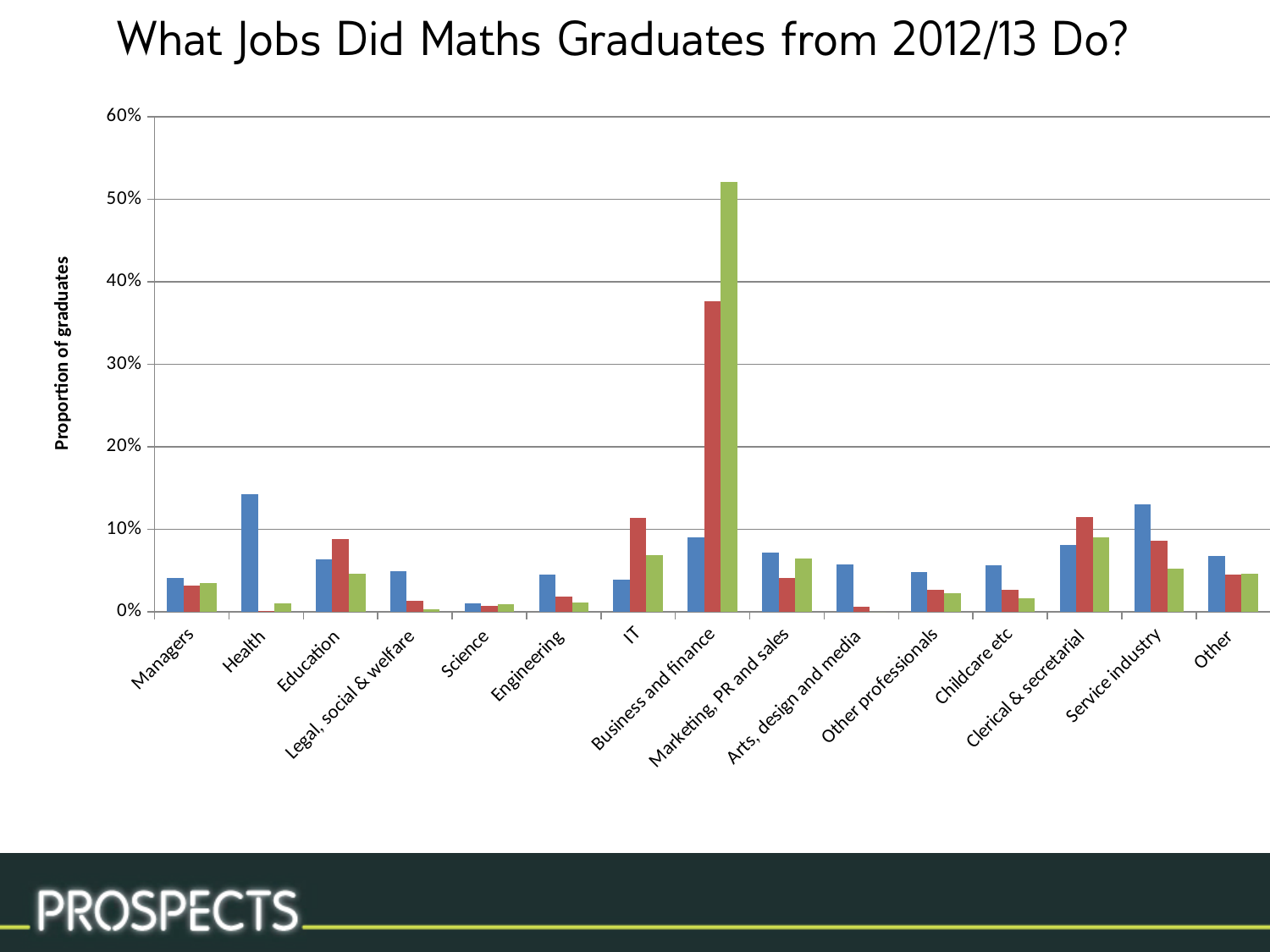

What Jobs Did Maths Graduates from 2012/13 Do?

### Chart

| Category | All graduates | Mathematics | Statistics |
|---|---|---|---|
| Managers | 0.04127428522949012 | 0.0316852787173903 | 0.0351261424419829 |
| Health  | 0.14261474505811486 | 0.0012356548198260815 | 0.01052941919723708 |
| Education  | 0.06343853397811144 | 0.08821957586148309 | 0.04599250305353157 |
| Legal, social & welfare  | 0.049068889454483754 | 0.014012325656827765 | 0.003495767173482711 |
| Science  | 0.010970772885382202 | 0.00758074231963301 | 0.00909741818641284 |
| Engineering  | 0.044848137778908975 | 0.01889934046923992 | 0.011203302025860255 |
| IT | 0.03967824722151522 | 0.11383778941352732 | 0.06936781367139788 |
| Business and finance | 0.09062950708407558 | 0.3766214108088904 | 0.5210377795560797 |
| Marketing, PR and sales | 0.0722724187664376 | 0.04106698793691982 | 0.06460851619424673 |
| Arts, design and media  | 0.05766416390939171 | 0.006397602829649537 | 0.0 |
| Other professionals | 0.048745439891405805 | 0.026427567459030323 | 0.023248957587499473 |
| Childcare etc | 0.057054381946211916 | 0.027261634462412924 | 0.016889188392368276 |
| Clerical & secretarial  | 0.08146156782896409 | 0.11519392057828647 | 0.09004759297477154 |
| Service industry | 0.13007974887588025 | 0.08629504347960398 | 0.052984037400496994 |
| Other  | 0.06750021209807415 | 0.04526512518727893 | 0.0463715621446321 |